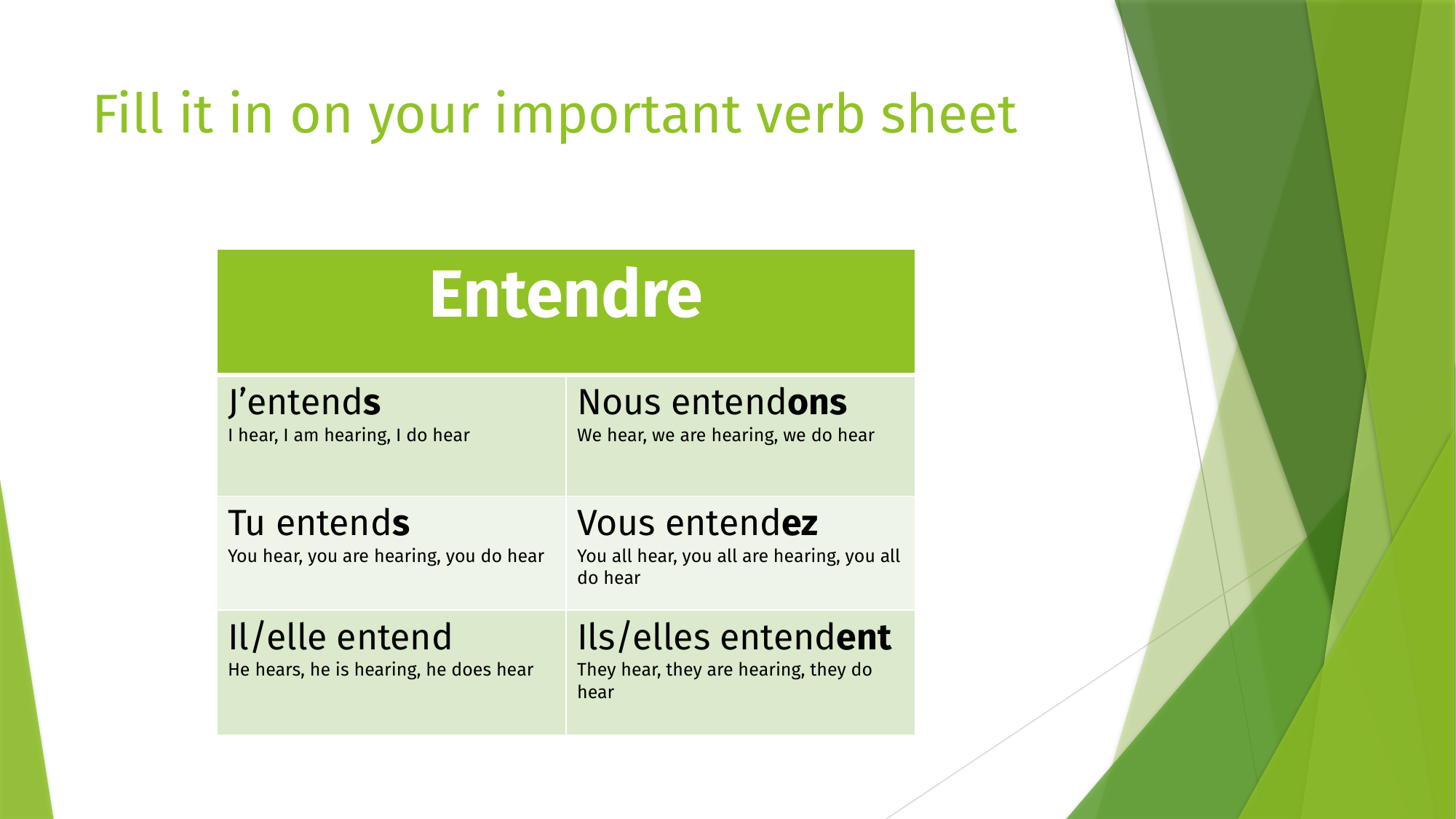

# Fill it in on your important verb sheet
| Entendre |  |
| --- | --- |
| J’entends I hear, I am hearing, I do hear | Nous entendons We hear, we are hearing, we do hear |
| Tu entends You hear, you are hearing, you do hear | Vous entendez You all hear, you all are hearing, you all do hear |
| Il/elle entend He hears, he is hearing, he does hear | Ils/elles entendent They hear, they are hearing, they do hear |